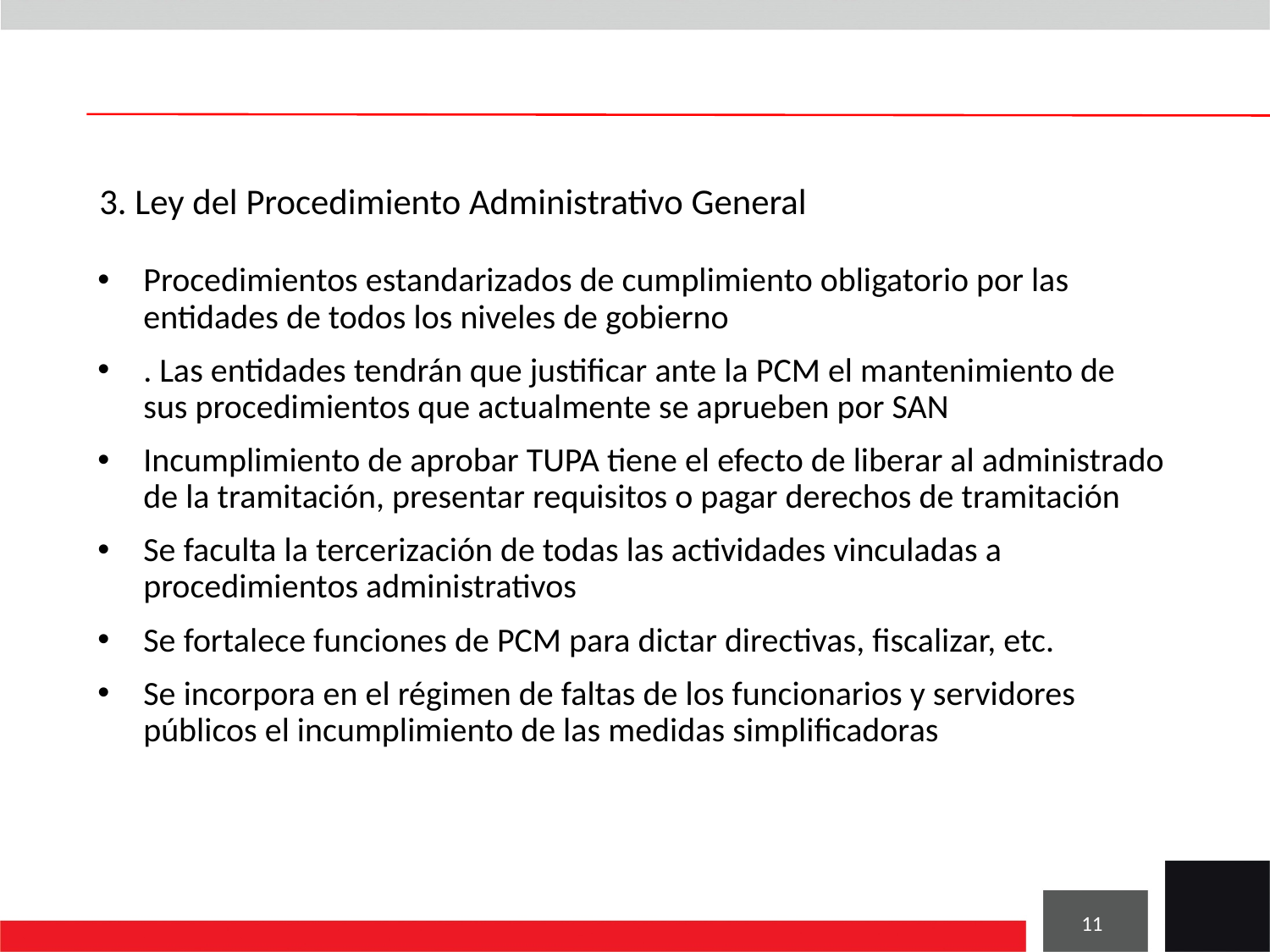

# 3. Ley del Procedimiento Administrativo General
Procedimientos estandarizados de cumplimiento obligatorio por las entidades de todos los niveles de gobierno
. Las entidades tendrán que justificar ante la PCM el mantenimiento de sus procedimientos que actualmente se aprueben por SAN
Incumplimiento de aprobar TUPA tiene el efecto de liberar al administrado de la tramitación, presentar requisitos o pagar derechos de tramitación
Se faculta la tercerización de todas las actividades vinculadas a procedimientos administrativos
Se fortalece funciones de PCM para dictar directivas, fiscalizar, etc.
Se incorpora en el régimen de faltas de los funcionarios y servidores públicos el incumplimiento de las medidas simplificadoras

11